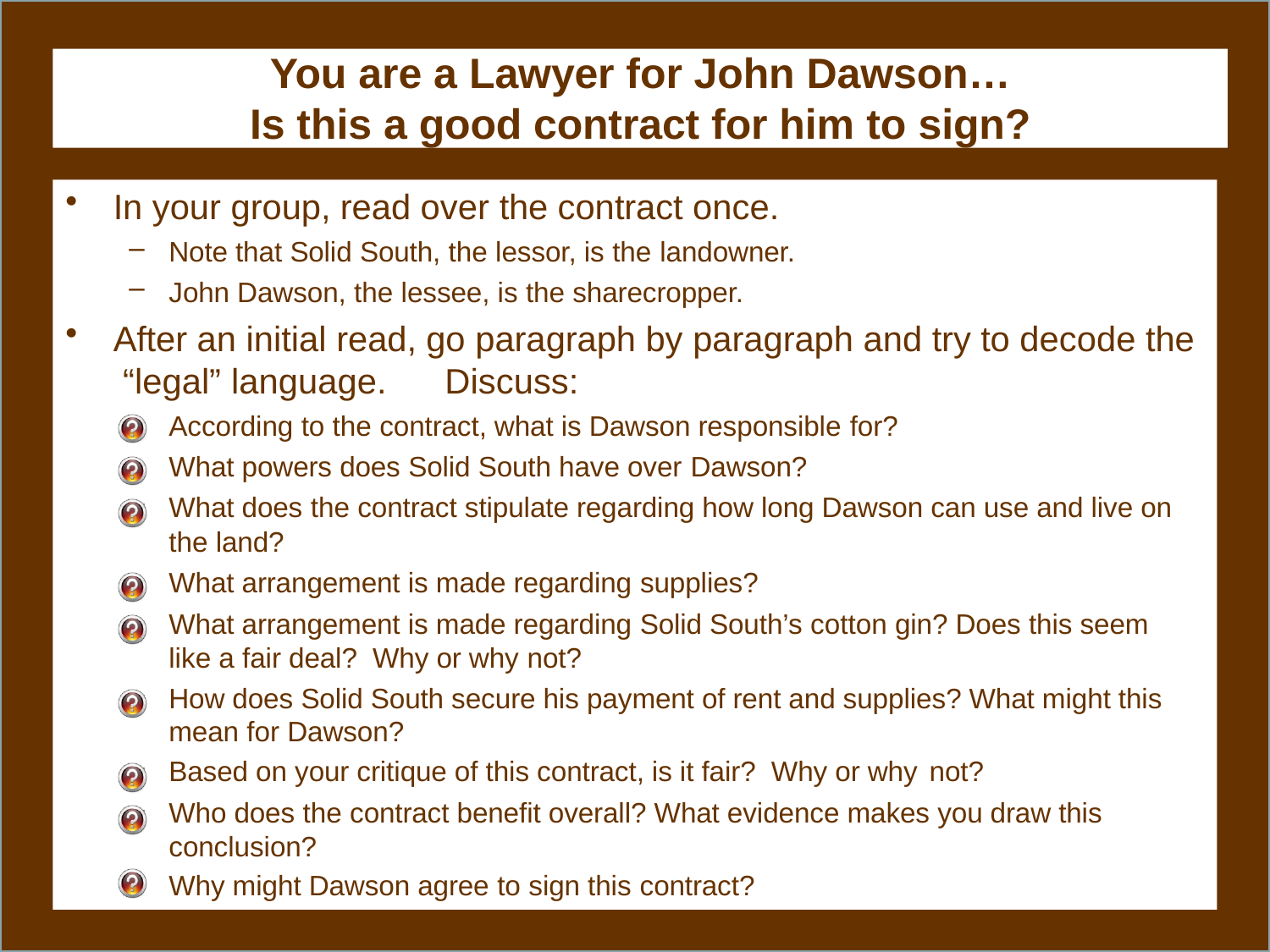

You are a Lawyer for John Dawson…
Is this a good contract for him to sign?

In your group, read over the contract once.
Note that Solid South, the lessor, is the landowner.
John Dawson, the lessee, is the sharecropper.
After an initial read, go paragraph by paragraph and try to decode the  “legal” language.	Discuss:
According to the contract, what is Dawson responsible for?
What powers does Solid South have over Dawson?
What does the contract stipulate regarding how long Dawson can use and live on  the land?
What arrangement is made regarding supplies?
What arrangement is made regarding Solid South’s cotton gin? Does this seem  like a fair deal?  Why or why not?
How does Solid South secure his payment of rent and supplies? What might this  mean for Dawson?
Based on your critique of this contract, is it fair?  Why or why not?
Who does the contract benefit overall? What evidence makes you draw this  conclusion?
Why might Dawson agree to sign this contract?